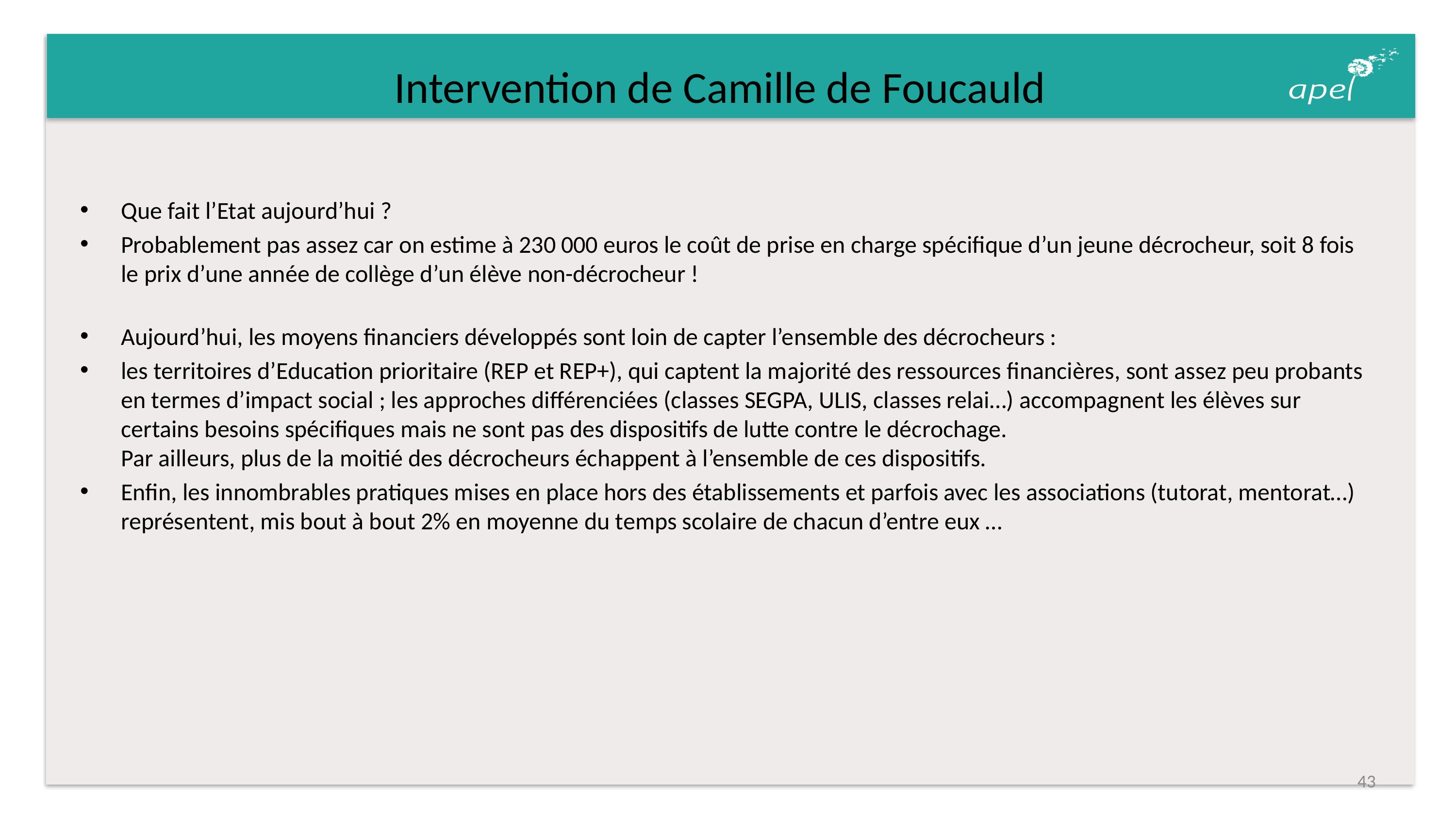

# Intervention de Camille de Foucauld
Que fait l’Etat aujourd’hui ?
Probablement pas assez car on estime à 230 000 euros le coût de prise en charge spécifique d’un jeune décrocheur, soit 8 fois le prix d’une année de collège d’un élève non-décrocheur !
Aujourd’hui, les moyens financiers développés sont loin de capter l’ensemble des décrocheurs :
les territoires d’Education prioritaire (REP et REP+), qui captent la majorité des ressources financières, sont assez peu probants en termes d’impact social ; les approches différenciées (classes SEGPA, ULIS, classes relai…) accompagnent les élèves sur certains besoins spécifiques mais ne sont pas des dispositifs de lutte contre le décrochage.
Par ailleurs, plus de la moitié des décrocheurs échappent à l’ensemble de ces dispositifs.
Enfin, les innombrables pratiques mises en place hors des établissements et parfois avec les associations (tutorat, mentorat…) représentent, mis bout à bout 2% en moyenne du temps scolaire de chacun d’entre eux …

43